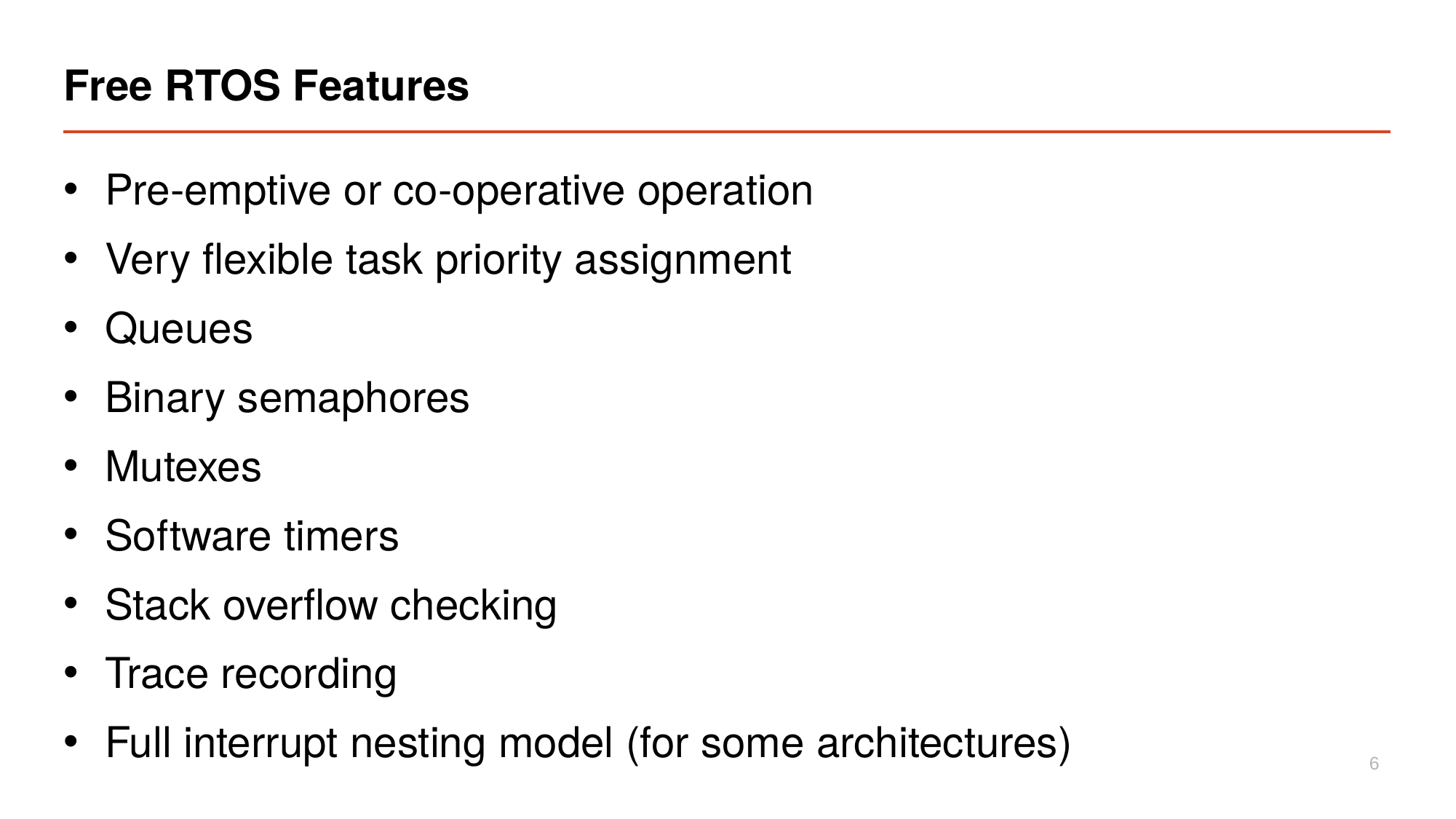

# Free RTOS Features
Pre-emptive or co-operative operation
Very flexible task priority assignment
Queues
Binary semaphores
Mutexes
Software timers
Stack overflow checking
Trace recording
Full interrupt nesting model (for some architectures)

6